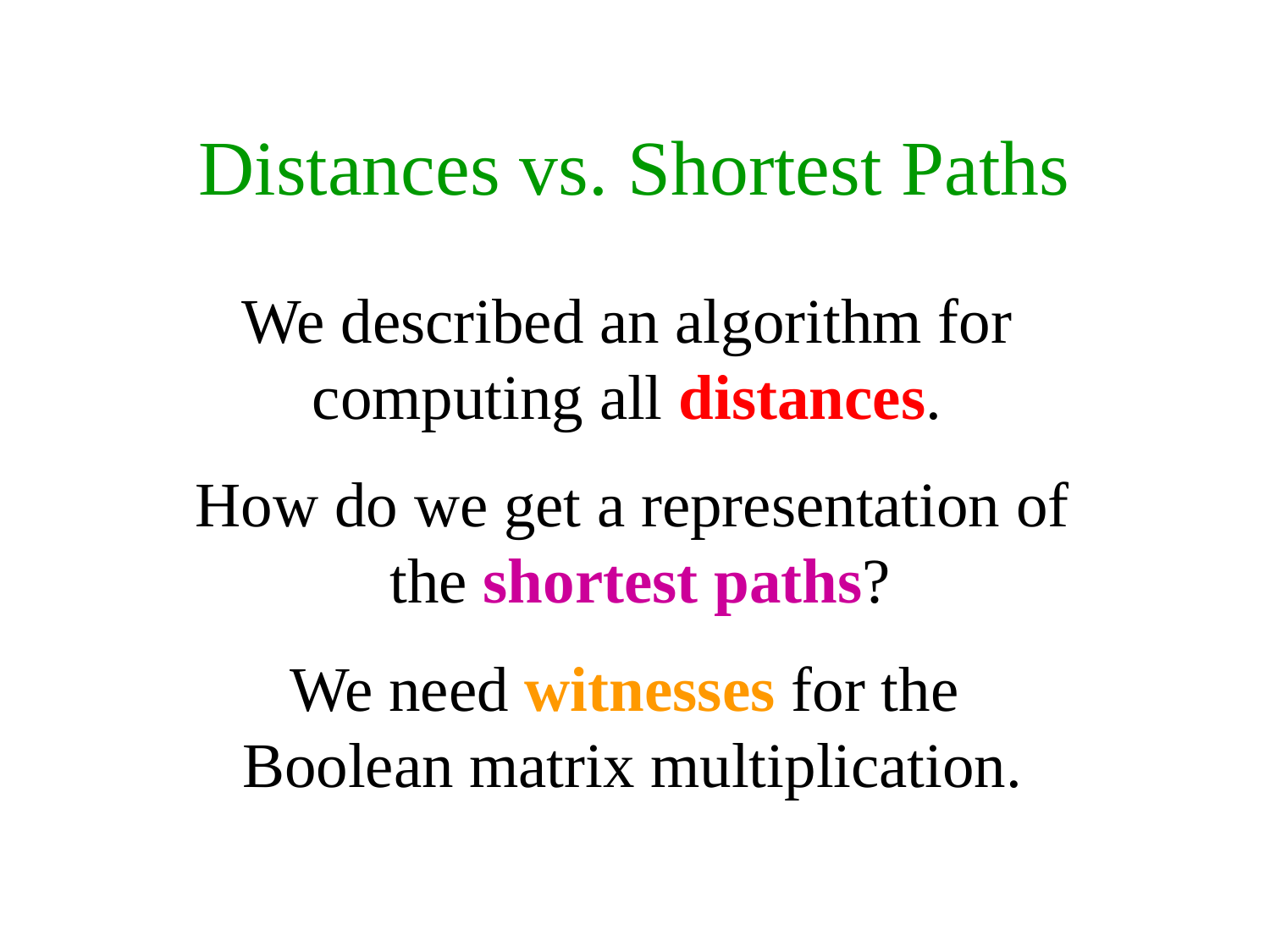

# Distances vs. Shortest Paths
We described an algorithm for computing all distances.
How do we get a representation of
 the shortest paths?
We need witnesses for the
Boolean matrix multiplication.